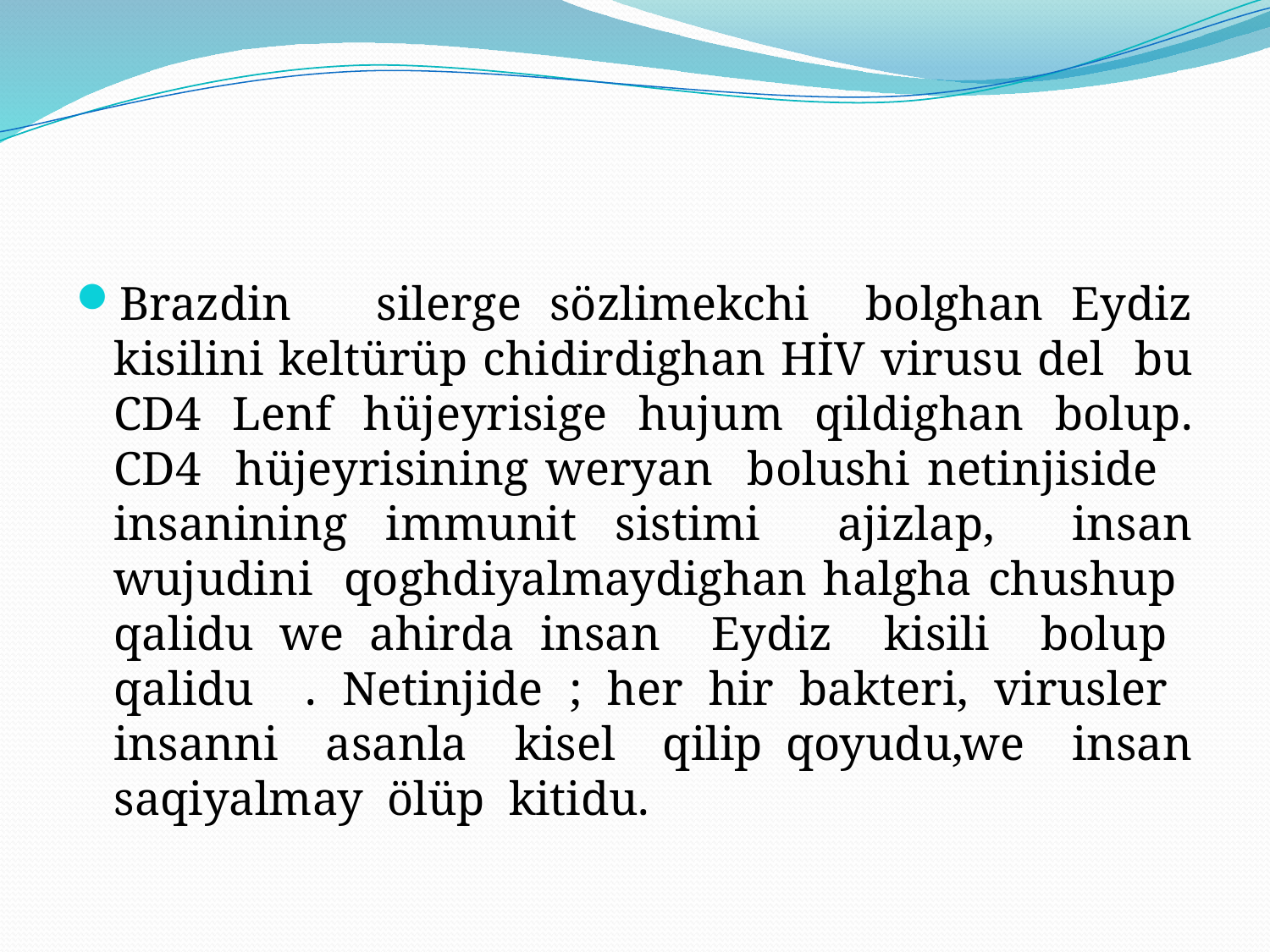

#
Brazdin   silerge sözlimekchi  bolghan Eydiz kisilini keltürüp chidirdighan HİV virusu del  bu CD4 Lenf hüjeyrisige hujum qildighan bolup. CD4  hüjeyrisining weryan  bolushi netinjiside   insanining immunit sistimi  ajizlap,  insan wujudini  qoghdiyalmaydighan halgha chushup  qalidu we ahirda insan  Eydiz  kisili  bolup  qalidu  . Netinjide ; her hir bakteri, virusler  insanni  asanla  kisel  qilip qoyudu,we  insan saqiyalmay  ölüp  kitidu.